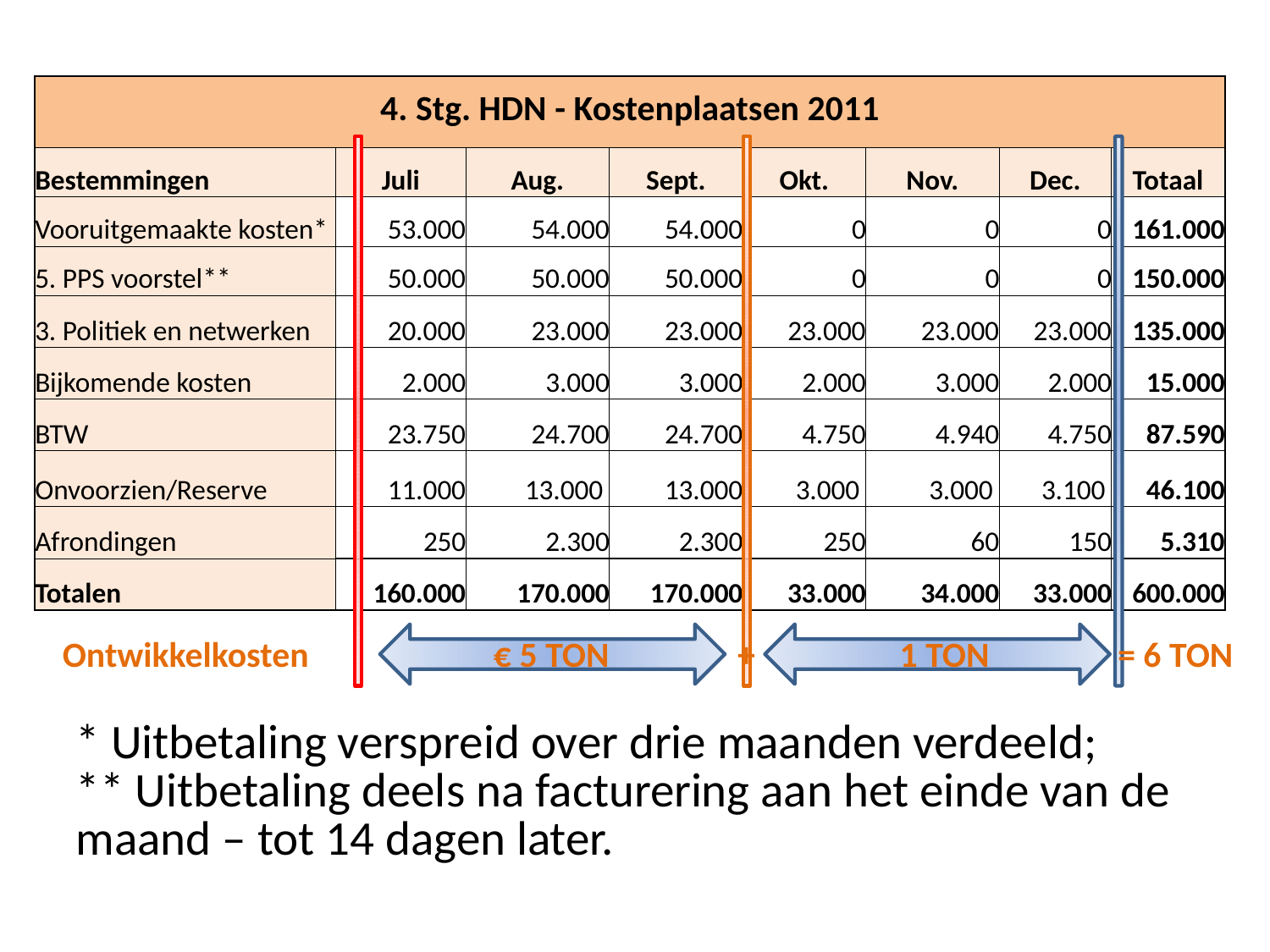

| 4. Stg. HDN - Kostenplaatsen 2011 |  |  |  |  |  |  |  |
| --- | --- | --- | --- | --- | --- | --- | --- |
| Bestemmingen | Juli | Aug. | Sept. | Okt. | Nov. | Dec. | Totaal |
| Vooruitgemaakte kosten\* | 53.000 | 54.000 | 54.000 | 0 | 0 | 0 | 161.000 |
| 5. PPS voorstel\*\* | 50.000 | 50.000 | 50.000 | 0 | 0 | 0 | 150.000 |
| 3. Politiek en netwerken | 20.000 | 23.000 | 23.000 | 23.000 | 23.000 | 23.000 | 135.000 |
| Bijkomende kosten | 2.000 | 3.000 | 3.000 | 2.000 | 3.000 | 2.000 | 15.000 |
| BTW | 23.750 | 24.700 | 24.700 | 4.750 | 4.940 | 4.750 | 87.590 |
| Onvoorzien/Reserve | 11.000 | 13.000 | 13.000 | 3.000 | 3.000 | 3.100 | 46.100 |
| Afrondingen | 250 | 2.300 | 2.300 | 250 | 60 | 150 | 5.310 |
| Totalen | 160.000 | 170.000 | 170.000 | 33.000 | 34.000 | 33.000 | 600.000 |

Ontwikkelkosten                       € 5 TON                +                  1 TON                = 6 TON
* Uitbetaling verspreid over drie maanden verdeeld;
** Uitbetaling deels na facturering aan het einde van de maand – tot 14 dagen later.